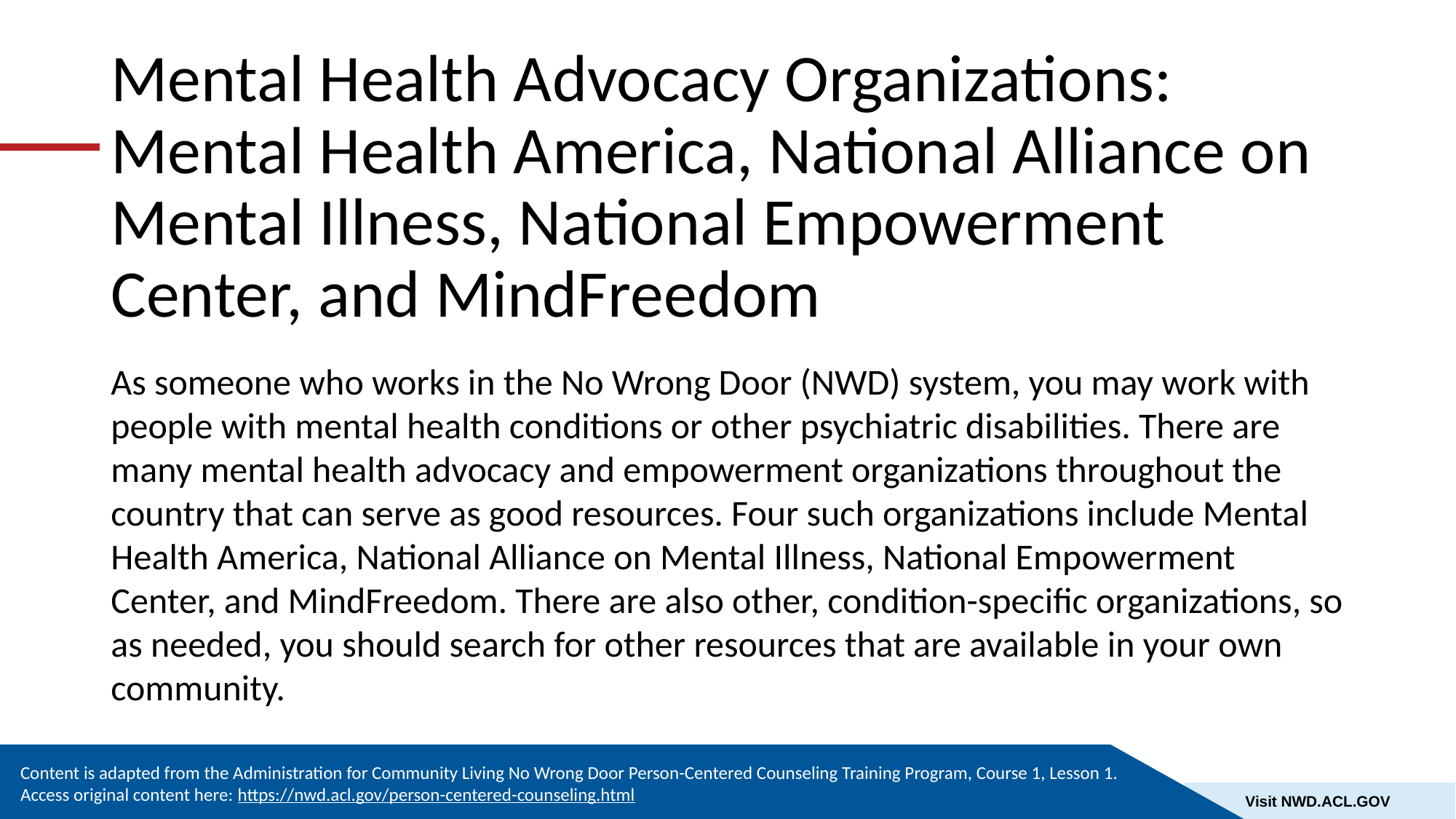

# Mental Health Advocacy Organizations: Mental Health America, National Alliance on Mental Illness, National Empowerment Center, and MindFreedom
As someone who works in the No Wrong Door (NWD) system, you may work with people with mental health conditions or other psychiatric disabilities. There are many mental health advocacy and empowerment organizations throughout the country that can serve as good resources. Four such organizations include Mental Health America, National Alliance on Mental Illness, National Empowerment Center, and MindFreedom. There are also other, condition-specific organizations, so as needed, you should search for other resources that are available in your own community.